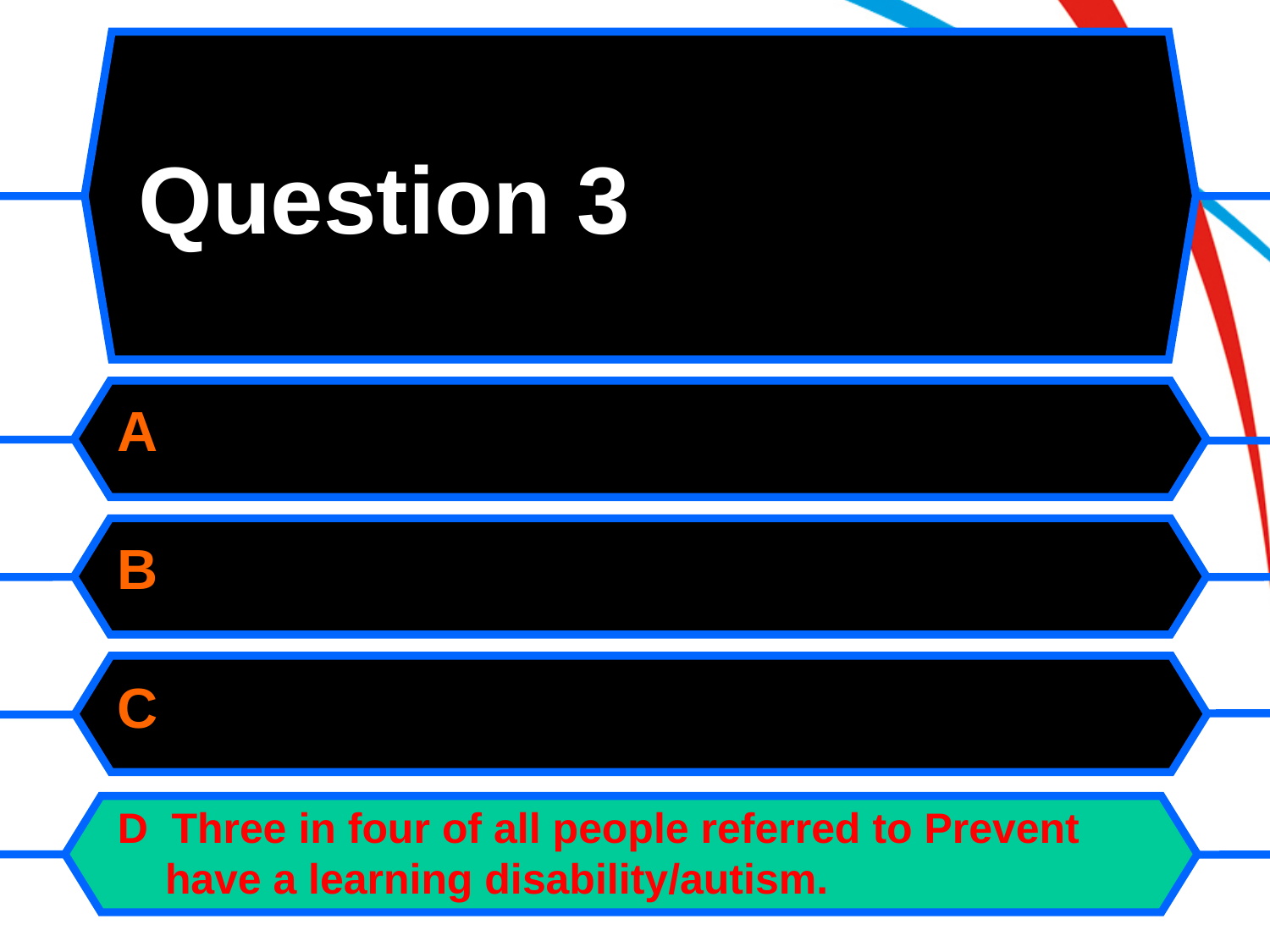

# Question 3

A

B

C

D  Three in four of all people referred to Prevent have a learning disability/autism.